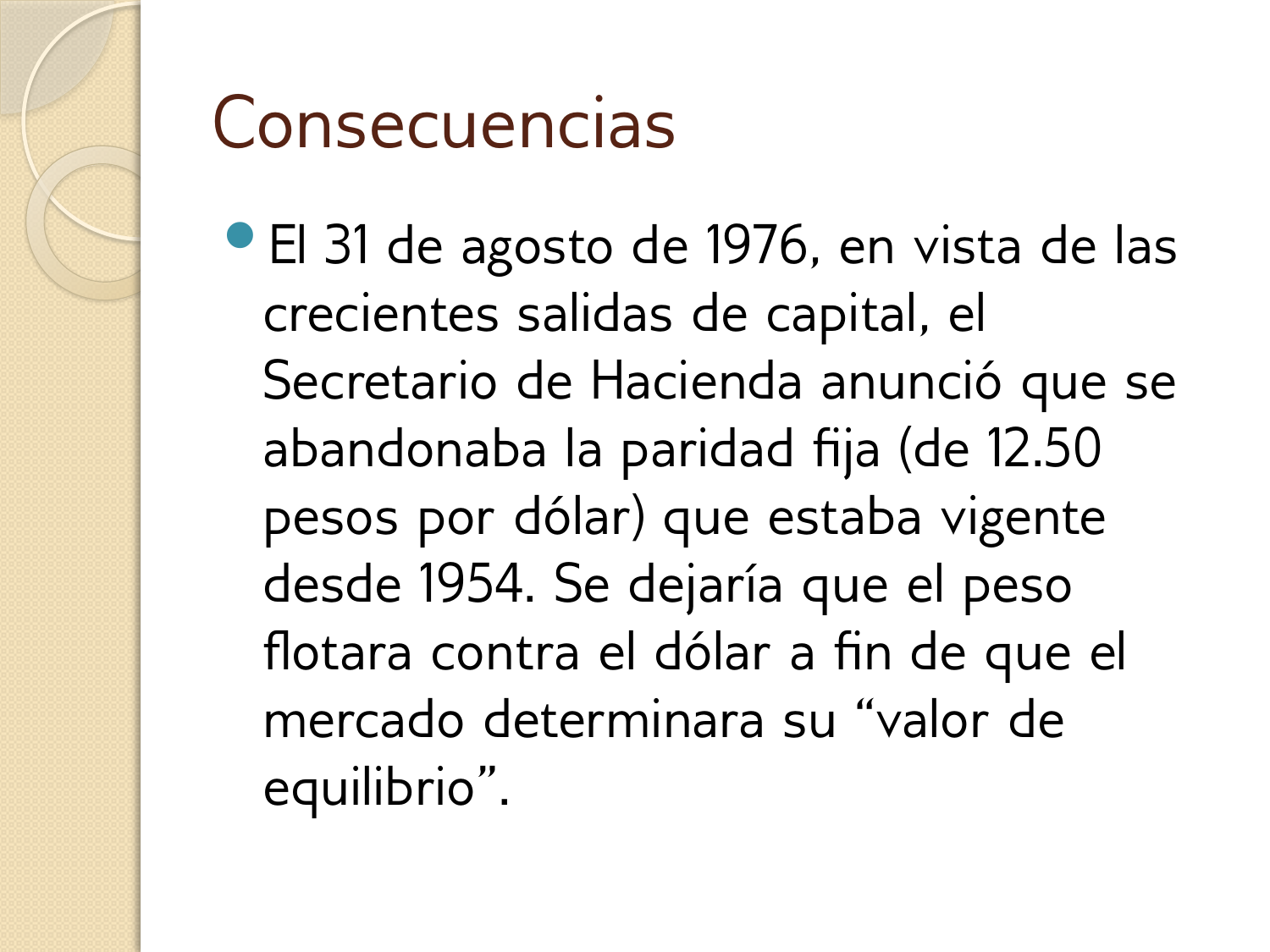

# Consecuencias
El 31 de agosto de 1976, en vista de las crecientes salidas de capital, el Secretario de Hacienda anunció que se abandonaba la paridad fija (de 12.50 pesos por dólar) que estaba vigente desde 1954. Se dejaría que el peso flotara contra el dólar a fin de que el mercado determinara su “valor de equilibrio”.